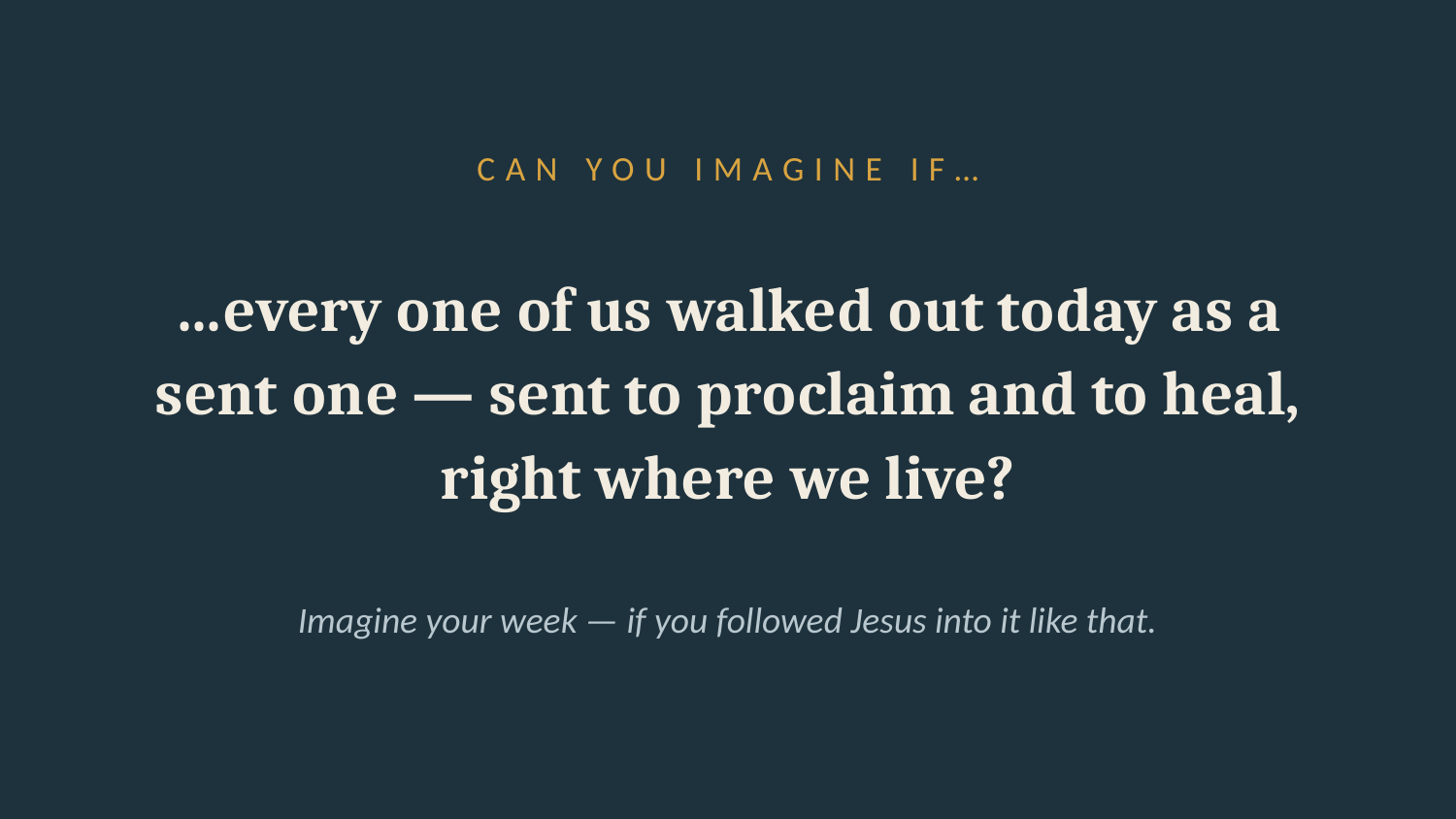

CAN YOU IMAGINE IF…
…every one of us walked out today as a sent one — sent to proclaim and to heal, right where we live?
Imagine your week — if you followed Jesus into it like that.